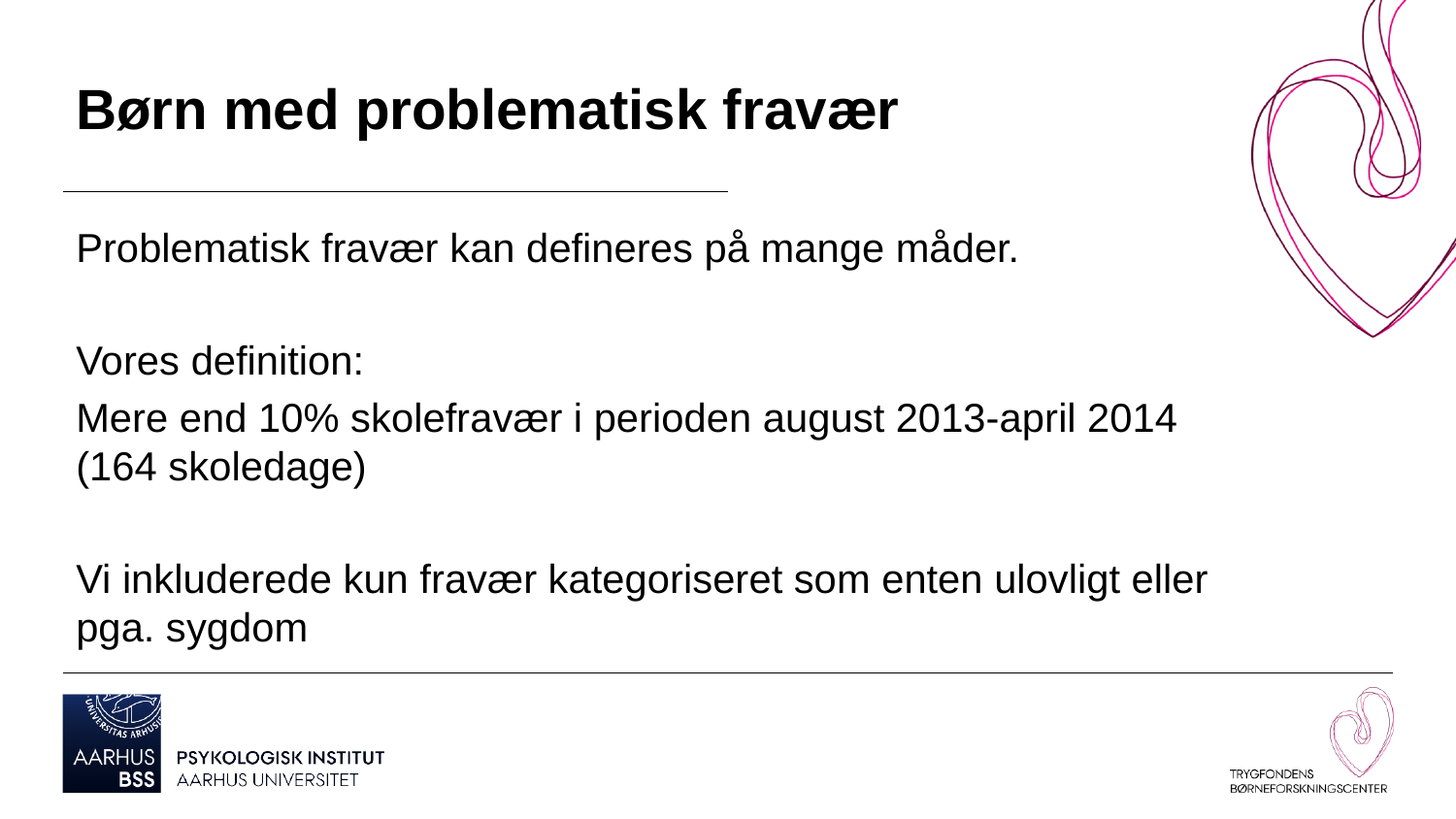

Børn med problematisk fravær
Problematisk fravær kan defineres på mange måder.

Vores definition:
Mere end 10% skolefravær i perioden august 2013-april 2014 (164 skoledage)

Vi inkluderede kun fravær kategoriseret som enten ulovligt eller pga. sygdom